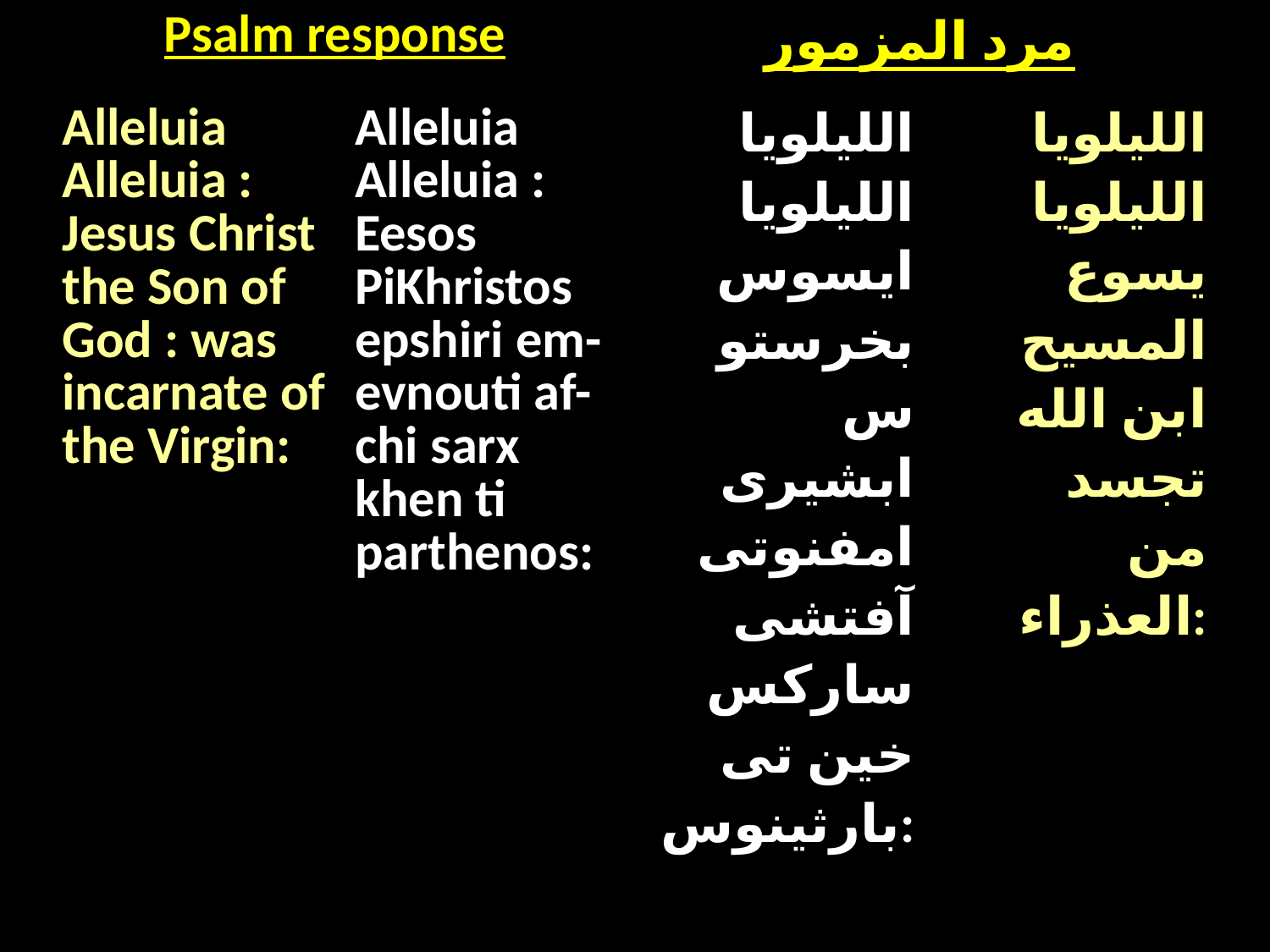

| Psalm response | مرد المزمور |
| --- | --- |
| Alleluia Alleluia : Jesus Christ the Son of God : was incarnate of the Virgin: | Alleluia Alleluia : Eesos PiKhristos epshiri em-evnouti af-chi sarx khen ti parthenos: | الليلويا الليلويا ايسوس بخرستوس ابشيرى امفنوتى آفتشى ساركس خين تى بارثينوس: | الليلويا الليلويا يسوع المسيح ابن الله تجسد من العذراء: |
| --- | --- | --- | --- |